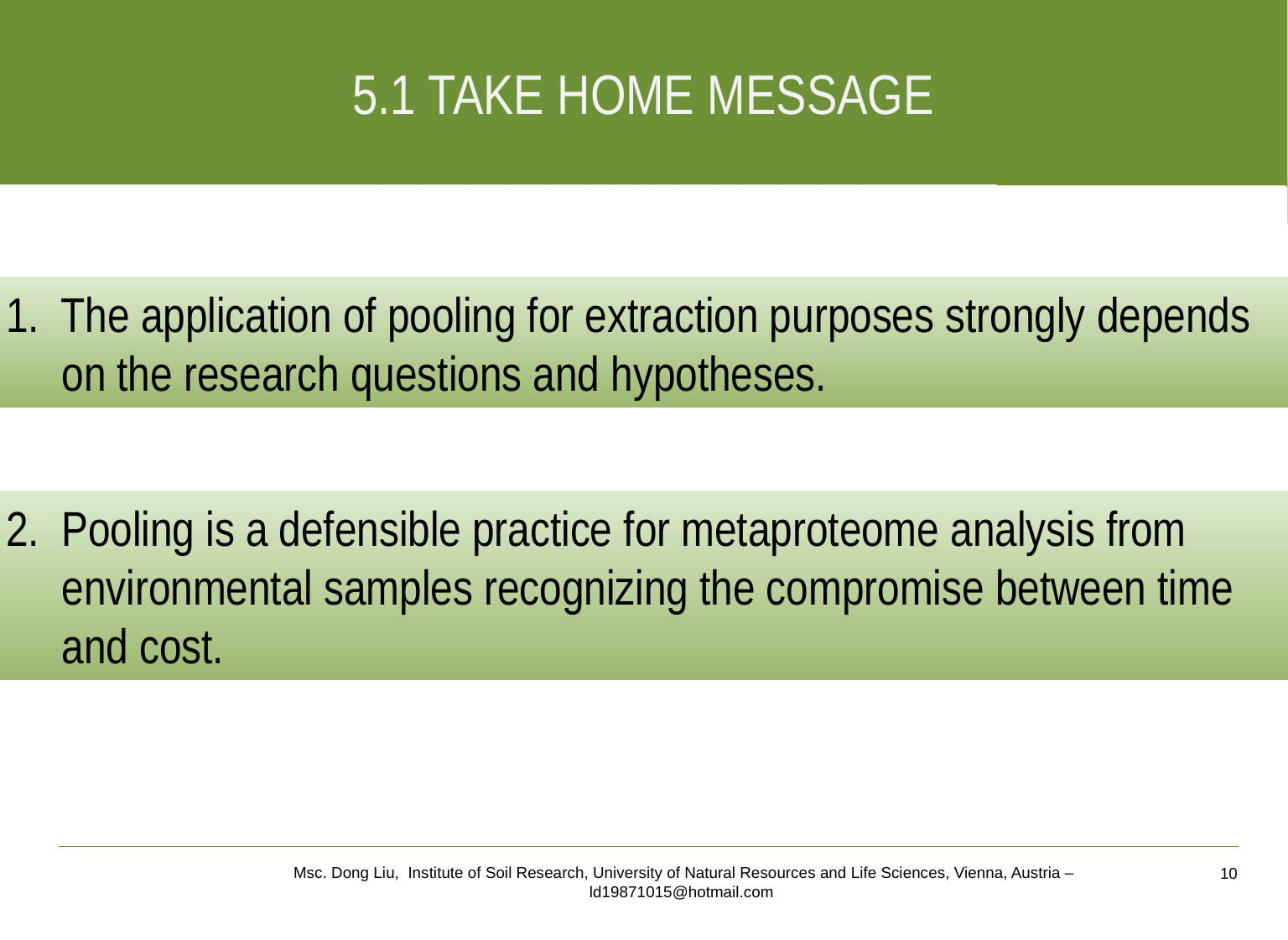

5.1 TAKE HOME MESSAGE

1.  The application of pooling for extraction purposes strongly depends
     on the research questions and hypotheses.
2.  Pooling is a defensible practice for metaproteome analysis from
     environmental samples recognizing the compromise between time
     and cost.
10